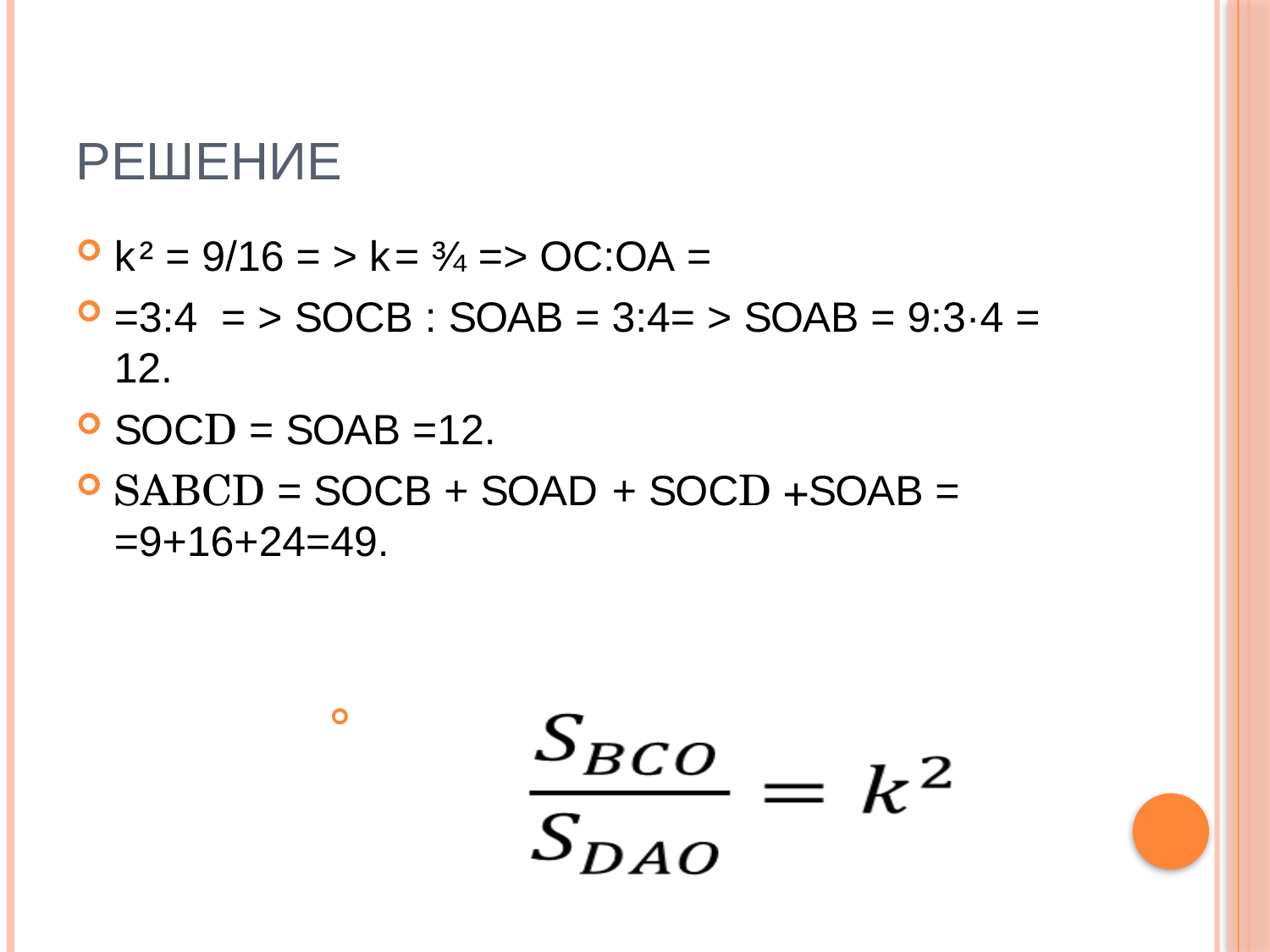

# Решение
k² = 9/16 = > k= ¾ => ОС:ОА =
=3:4  = > SОСВ : SОАВ = 3:4= > SОАВ = 9:3·4 = 12.
SОСD = SОАВ =12.
SABCD = SОСВ + SОАD + SОСD +SОАВ = =9+16+24=49.